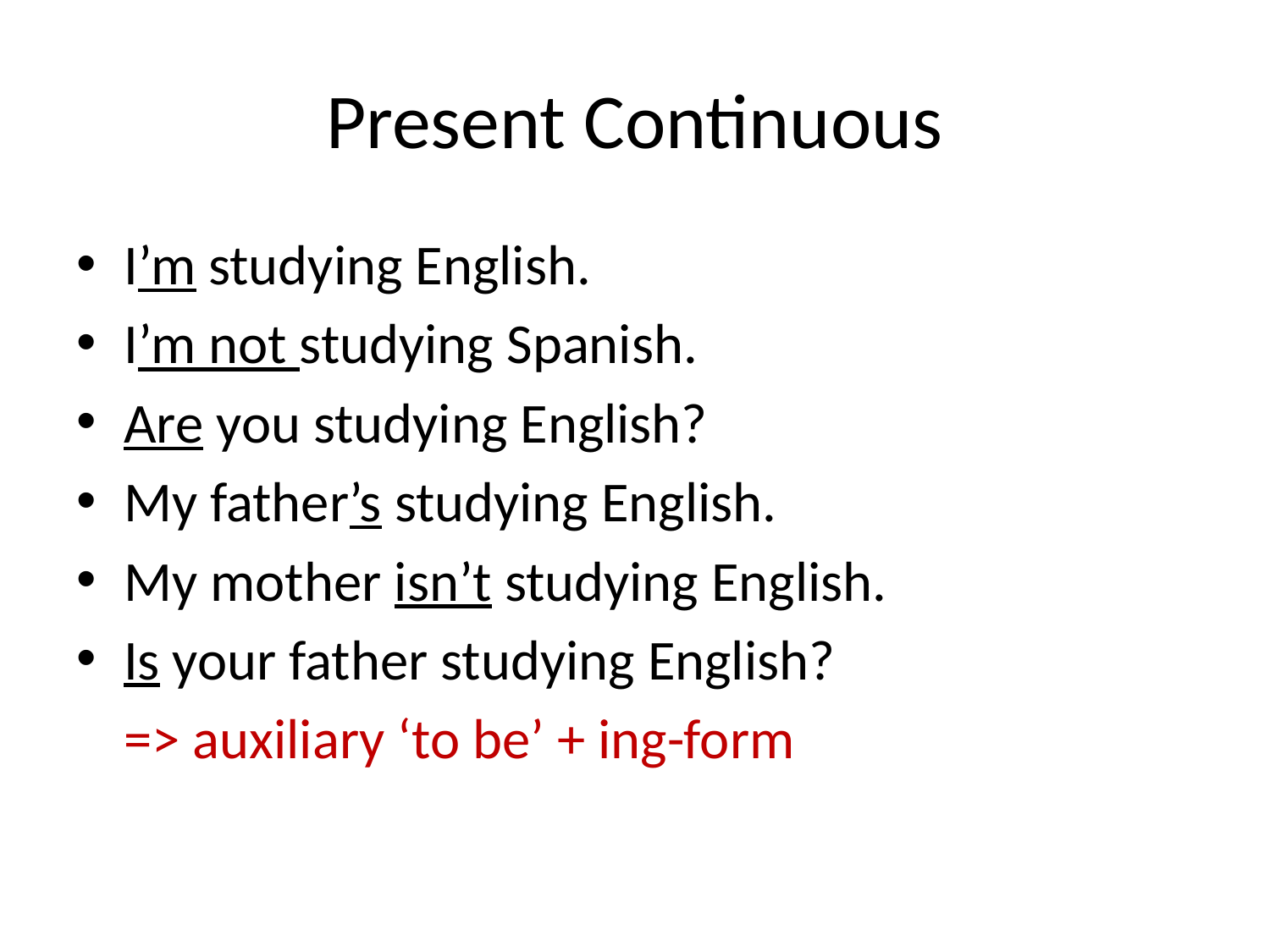

# Present Continuous
I’m studying English.
I’m not studying Spanish.
Are you studying English?
My father’s studying English.
My mother isn’t studying English.
Is your father studying English?
	=> auxiliary ‘to be’ + ing-form